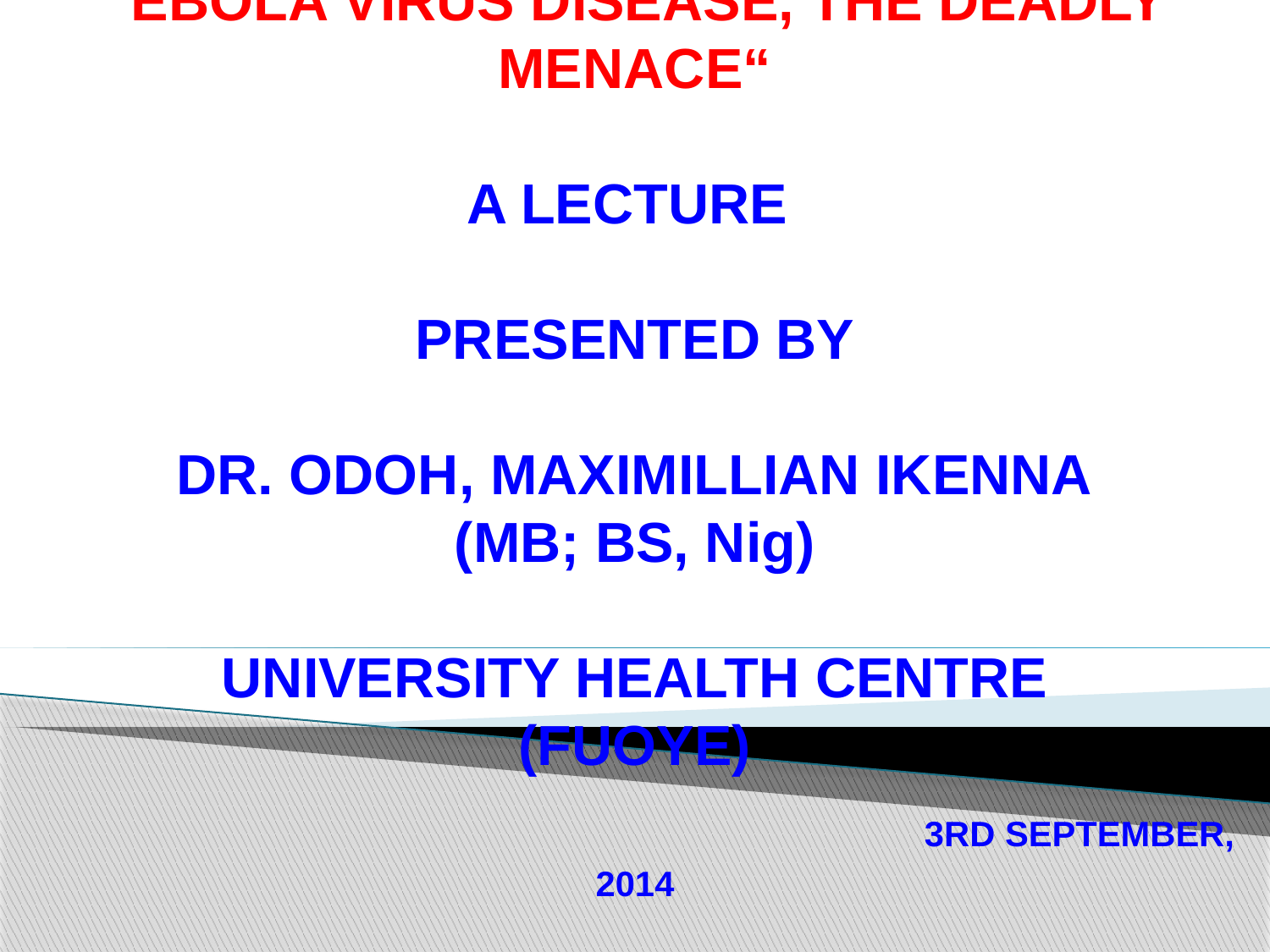

# "EBOLA VIRUS DISEASE, THE DEADLY MENACE“ A LECTURE PRESENTED BY DR. ODOH, MAXIMILLIAN IKENNA (MB; BS, Nig) UNIVERSITY HEALTH CENTRE (FUOYE) 3RD SEPTEMBER, 2014